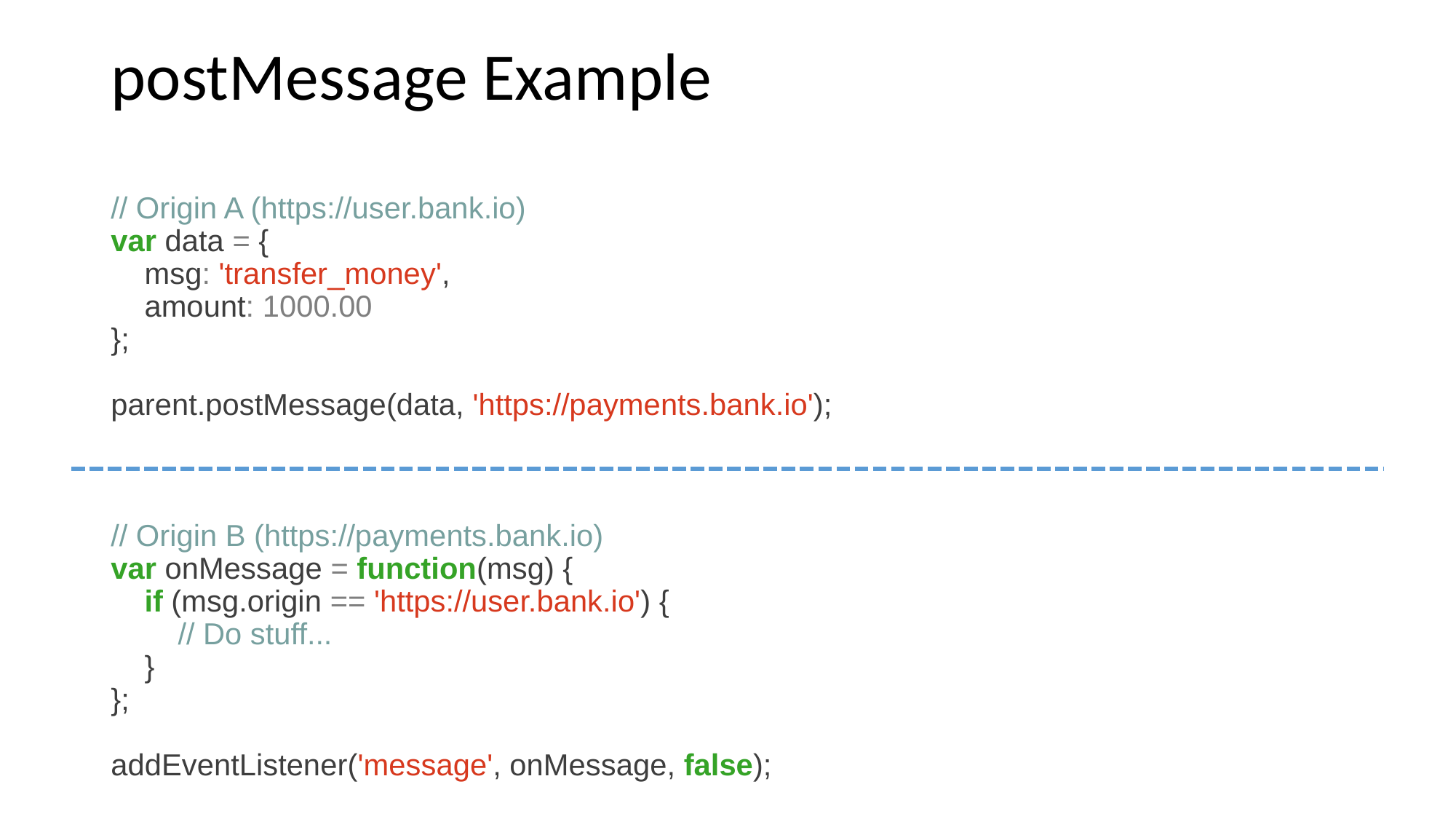

# postMessage Example
// Origin A (https://user.bank.io)
var data = {
    msg: 'transfer_money',
    amount: 1000.00
};

parent.postMessage(data, 'https://payments.bank.io');

// Origin B (https://payments.bank.io)
var onMessage = function(msg) {
    if (msg.origin == 'https://user.bank.io') {
        // Do stuff...
    }
};

addEventListener('message', onMessage, false);